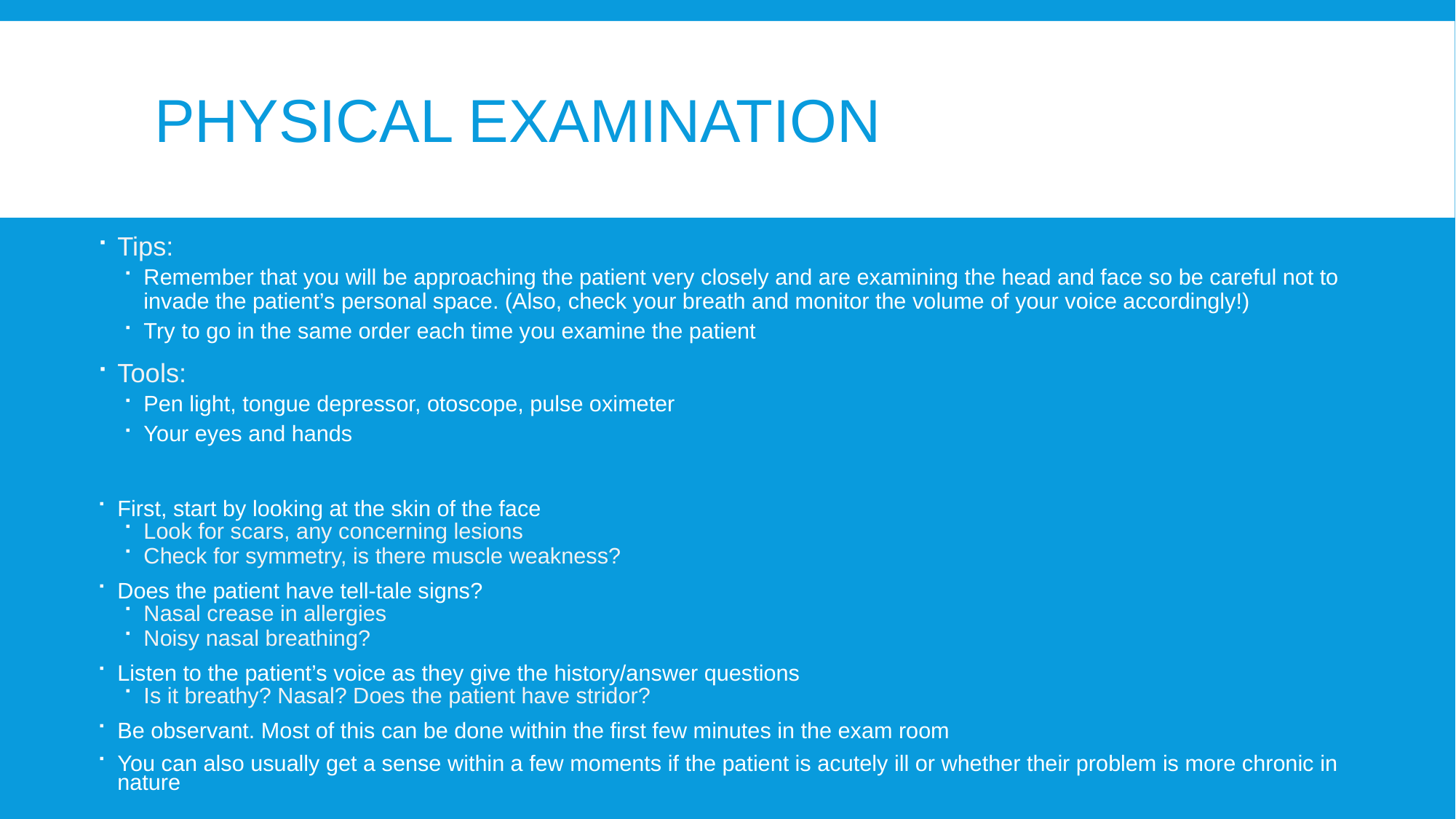

# Physical examination
Tips:
Remember that you will be approaching the patient very closely and are examining the head and face so be careful not to invade the patient’s personal space. (Also, check your breath and monitor the volume of your voice accordingly!)
Try to go in the same order each time you examine the patient
Tools:
Pen light, tongue depressor, otoscope, pulse oximeter
Your eyes and hands

First, start by looking at the skin of the face
Look for scars, any concerning lesions
Check for symmetry, is there muscle weakness?
Does the patient have tell-tale signs?
Nasal crease in allergies
Noisy nasal breathing?
Listen to the patient’s voice as they give the history/answer questions
Is it breathy? Nasal? Does the patient have stridor?
Be observant. Most of this can be done within the first few minutes in the exam room
You can also usually get a sense within a few moments if the patient is acutely ill or whether their problem is more chronic in nature